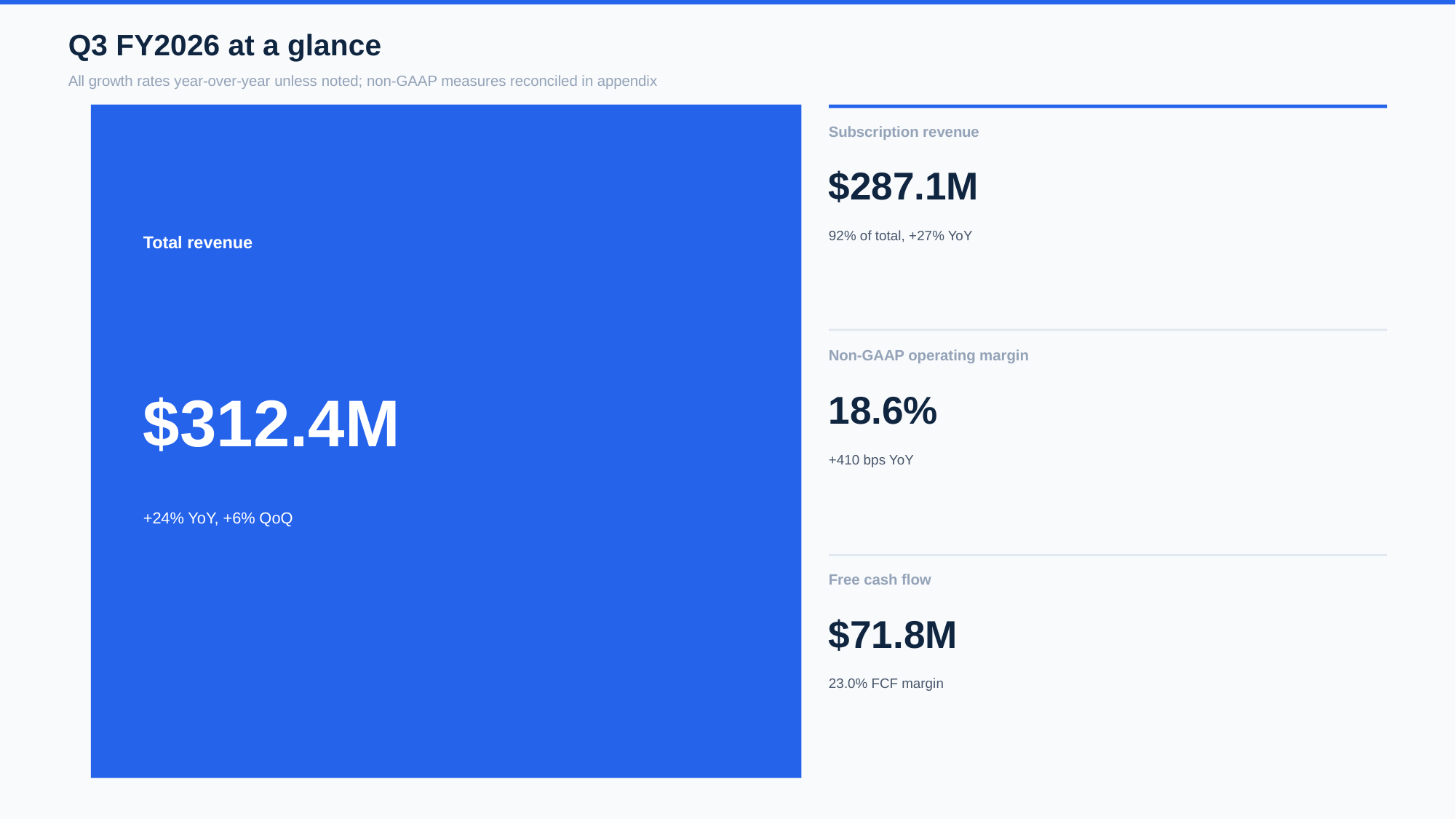

Q3 FY2026 at a glance
All growth rates year-over-year unless noted; non-GAAP measures reconciled in appendix

Subscription revenue
$287.1M
92% of total, +27% YoY
Total revenue

$312.4M
Non-GAAP operating margin
18.6%
+410 bps YoY
+24% YoY, +6% QoQ

Free cash flow
$71.8M
23.0% FCF margin